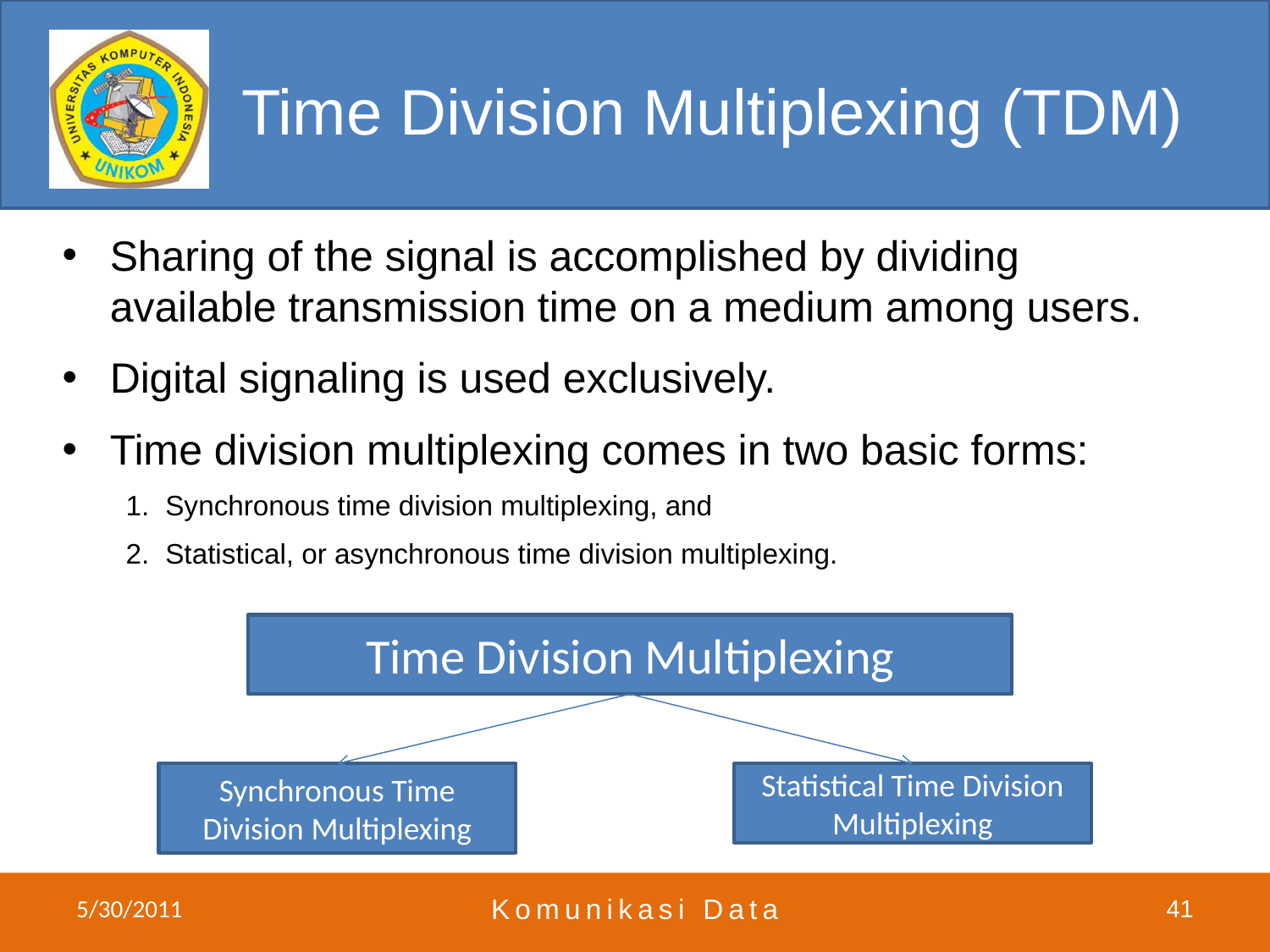

# Time Division Multiplexing (TDM)
Sharing of the signal is accomplished by dividing available transmission time on a medium among users.
Digital signaling is used exclusively.
Time division multiplexing comes in two basic forms:
Synchronous time division multiplexing, and
Statistical, or asynchronous time division multiplexing.

Time Division Multiplexing
Synchronous Time Division Multiplexing
Statistical Time Division Multiplexing
5/30/2011
Komunikasi Data
41